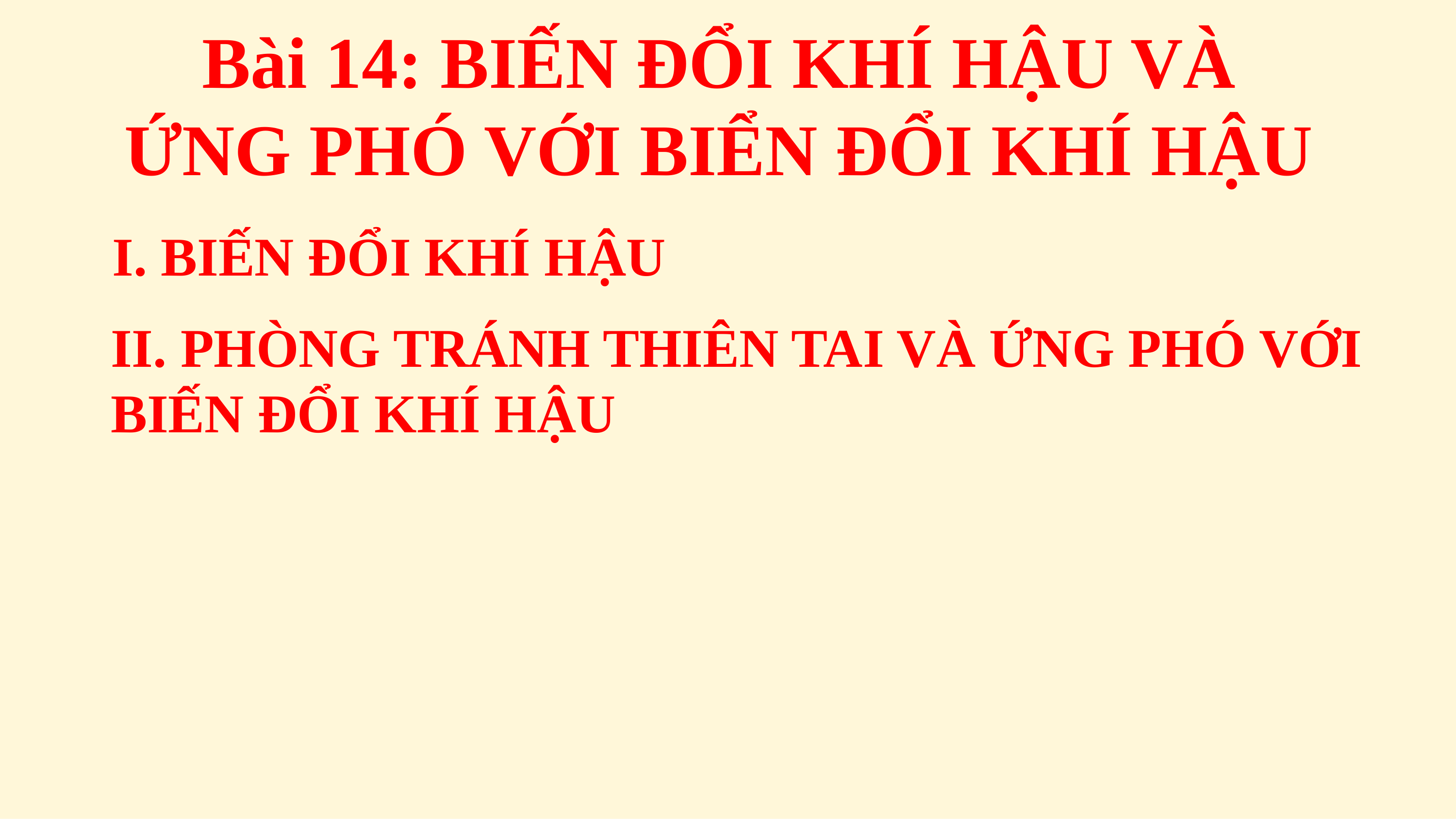

# Bài 14: BIẾN ĐỔI KHÍ HẬU VÀ ỨNG PHÓ VỚI BIỂN ĐỔI KHÍ HẬU
I. BIẾN ĐỔI KHÍ HẬU
II. PHÒNG TRÁNH THIÊN TAI VÀ ỨNG PHÓ VỚI BIẾN ĐỔI KHÍ HẬU